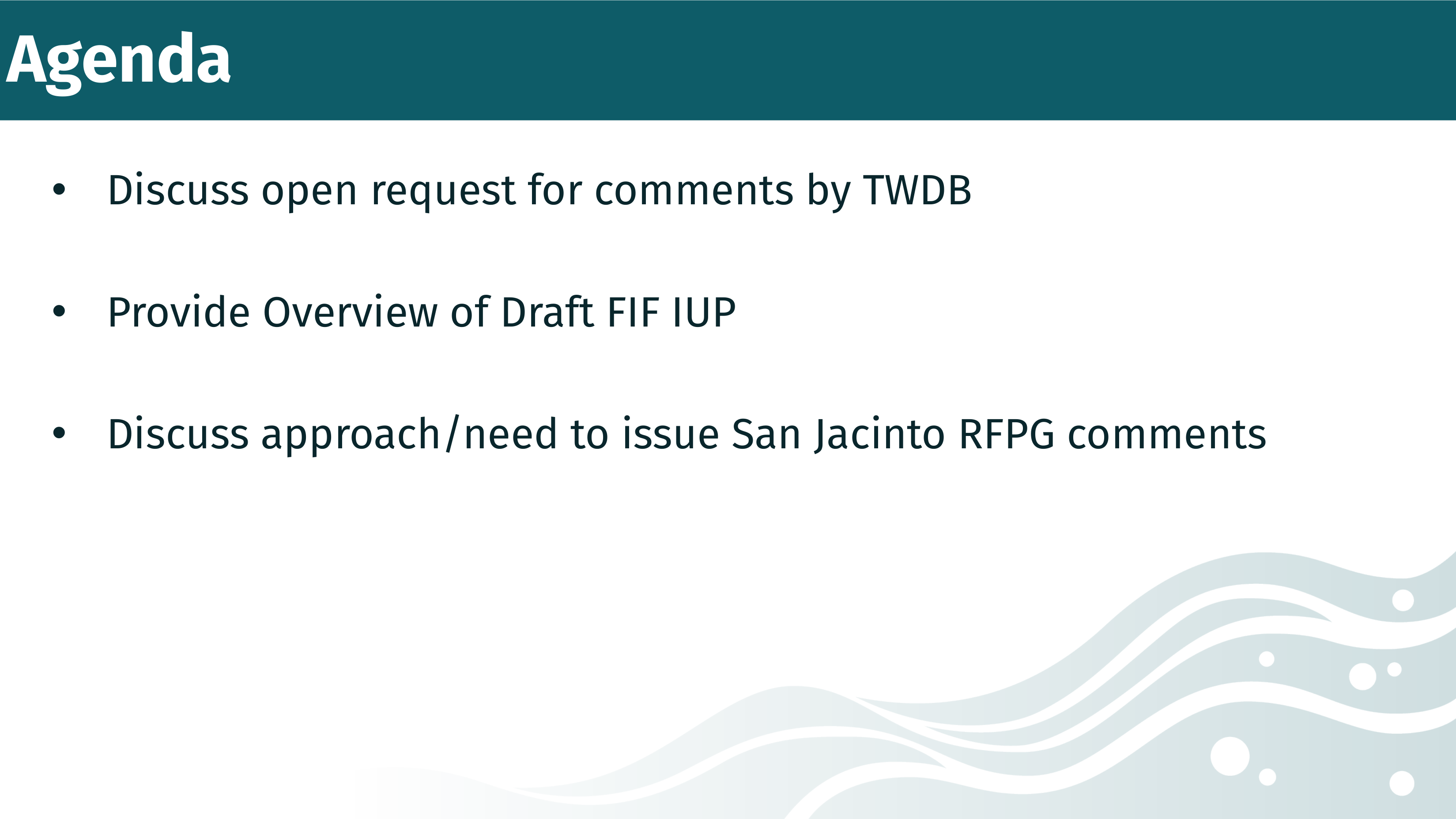

# Agenda
Discuss open request for comments by TWDB

Provide Overview of Draft FIF IUP

Discuss approach/need to issue San Jacinto RFPG comments